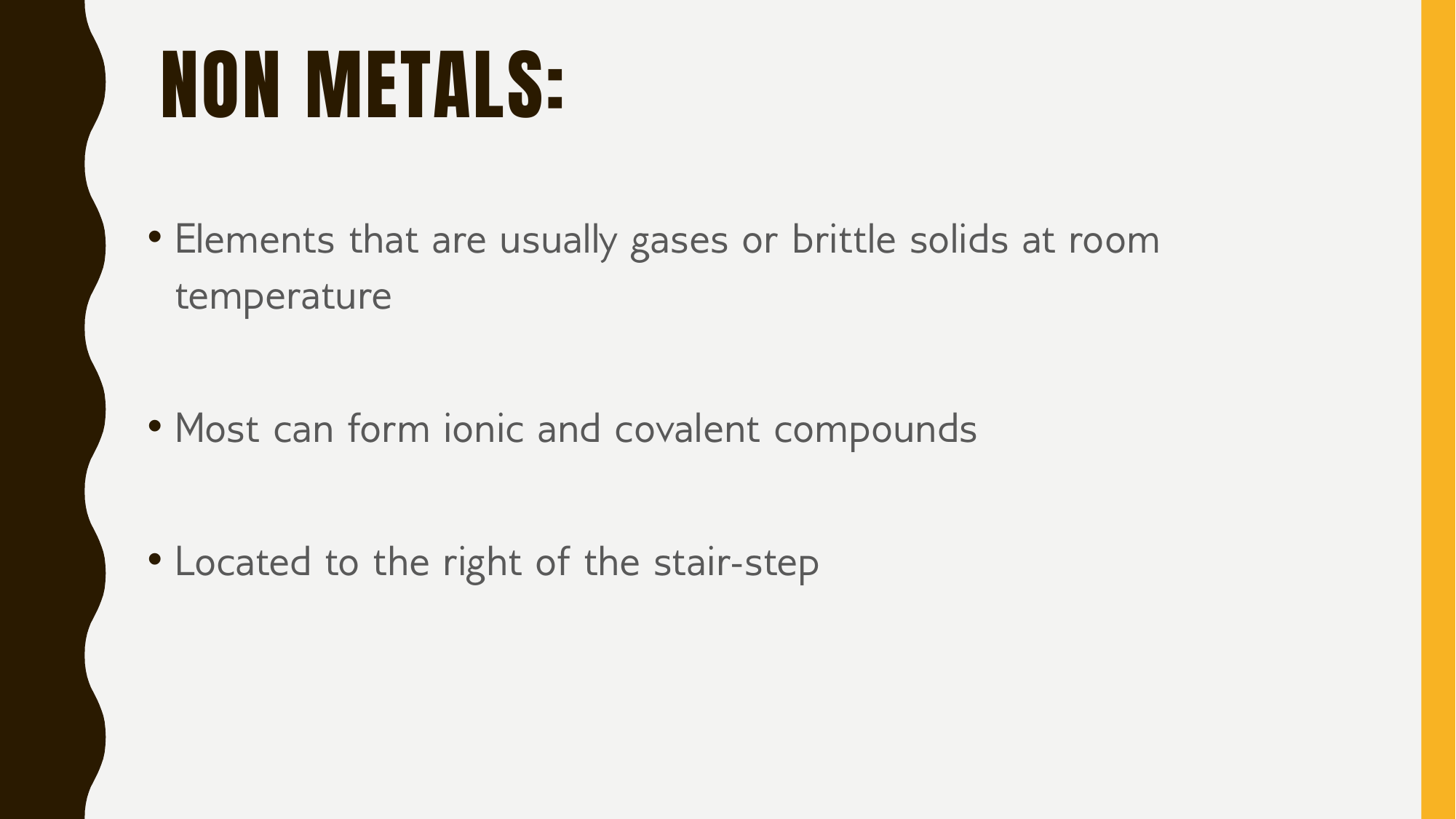

# Non Metals:
Elements that are usually gases or brittle solids at room temperature

Most can form ionic and covalent compounds

Located to the right of the stair-step